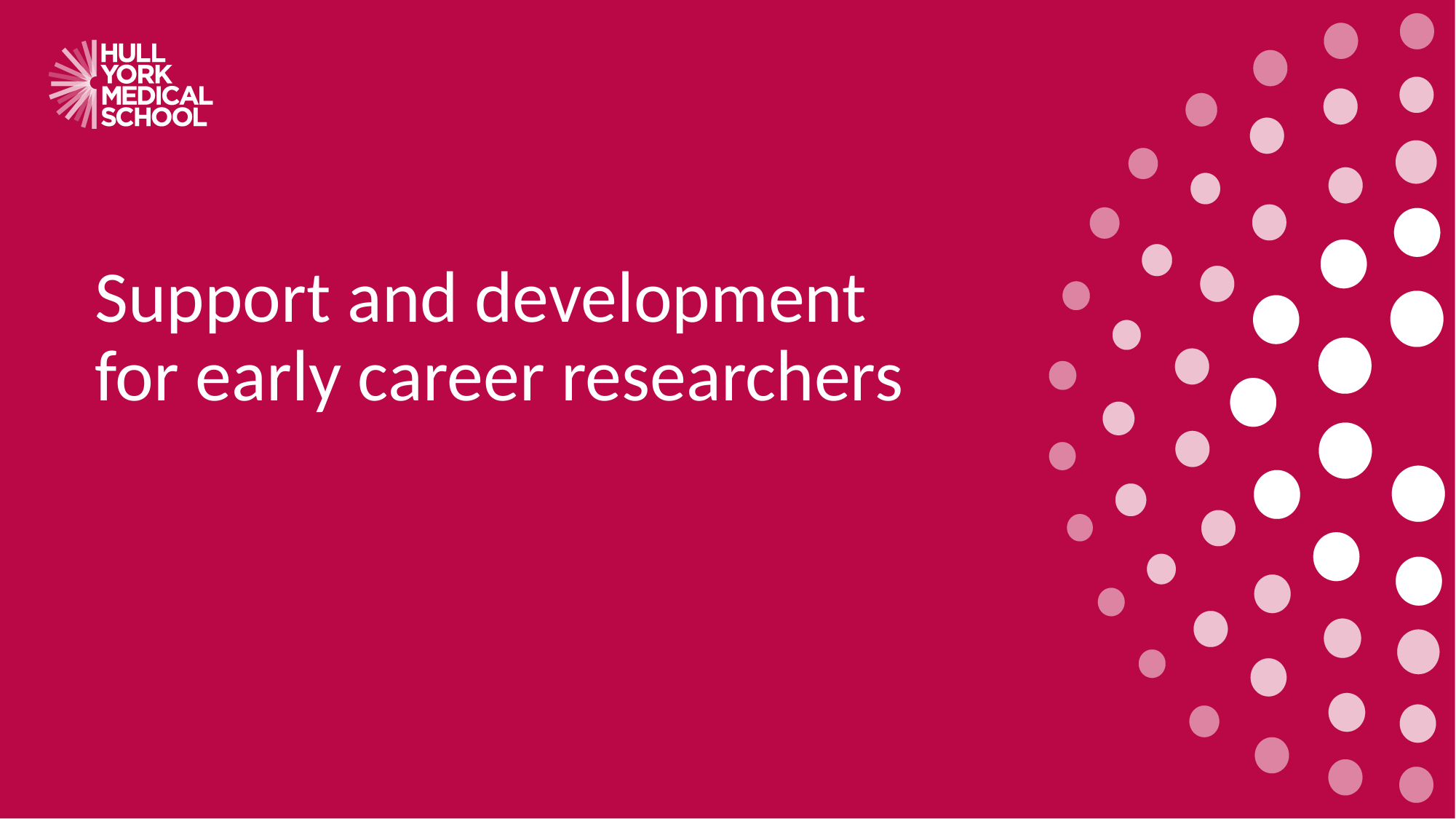

Support and development for early career researchers